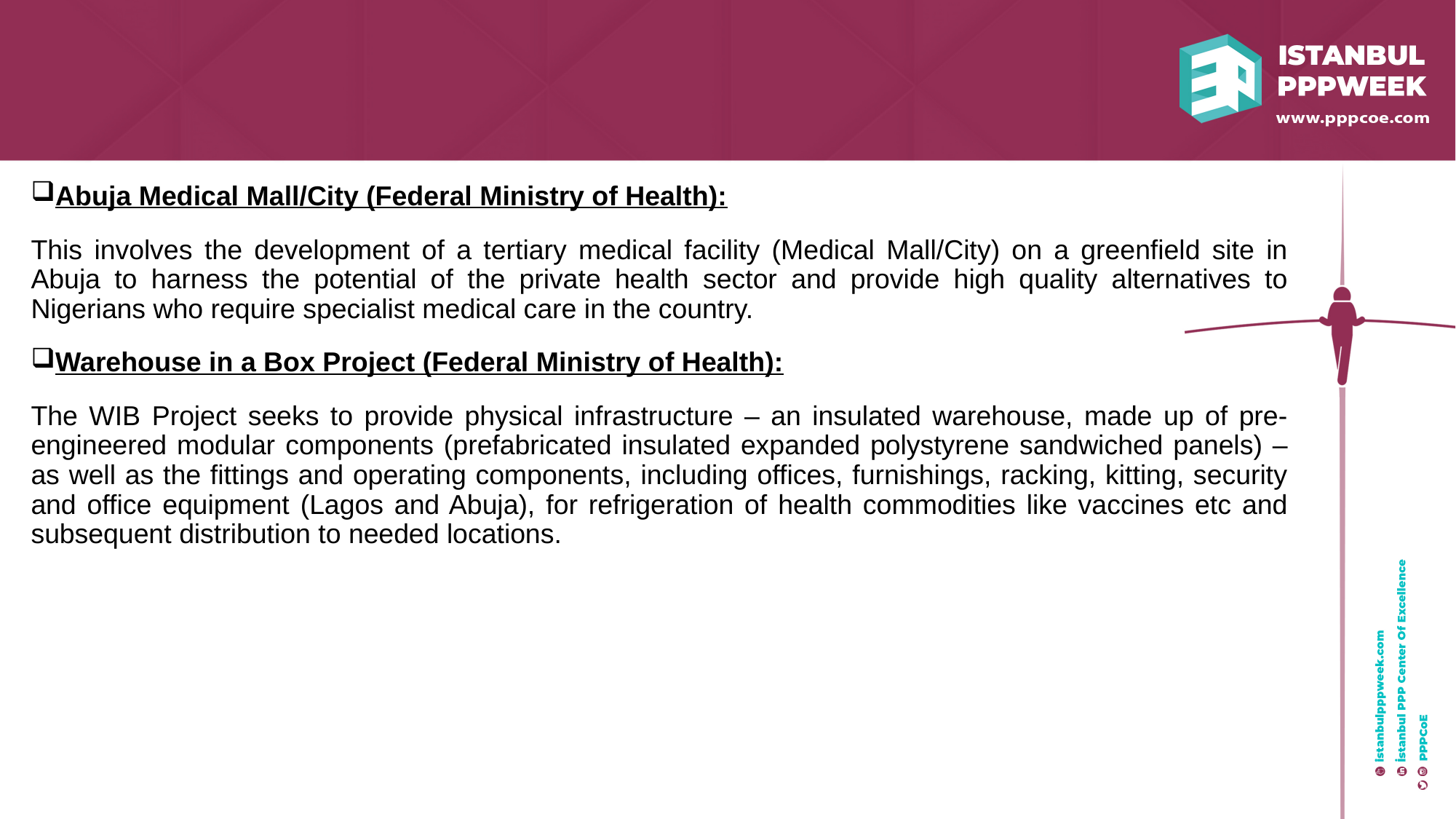

Abuja Medical Mall/City (Federal Ministry of Health):
This involves the development of a tertiary medical facility (Medical Mall/City) on a greenfield site in Abuja to harness the potential of the private health sector and provide high quality alternatives to Nigerians who require specialist medical care in the country.
Warehouse in a Box Project (Federal Ministry of Health):
The WIB Project seeks to provide physical infrastructure – an insulated warehouse, made up of pre-engineered modular components (prefabricated insulated expanded polystyrene sandwiched panels) – as well as the fittings and operating components, including offices, furnishings, racking, kitting, security and office equipment (Lagos and Abuja), for refrigeration of health commodities like vaccines etc and subsequent distribution to needed locations.